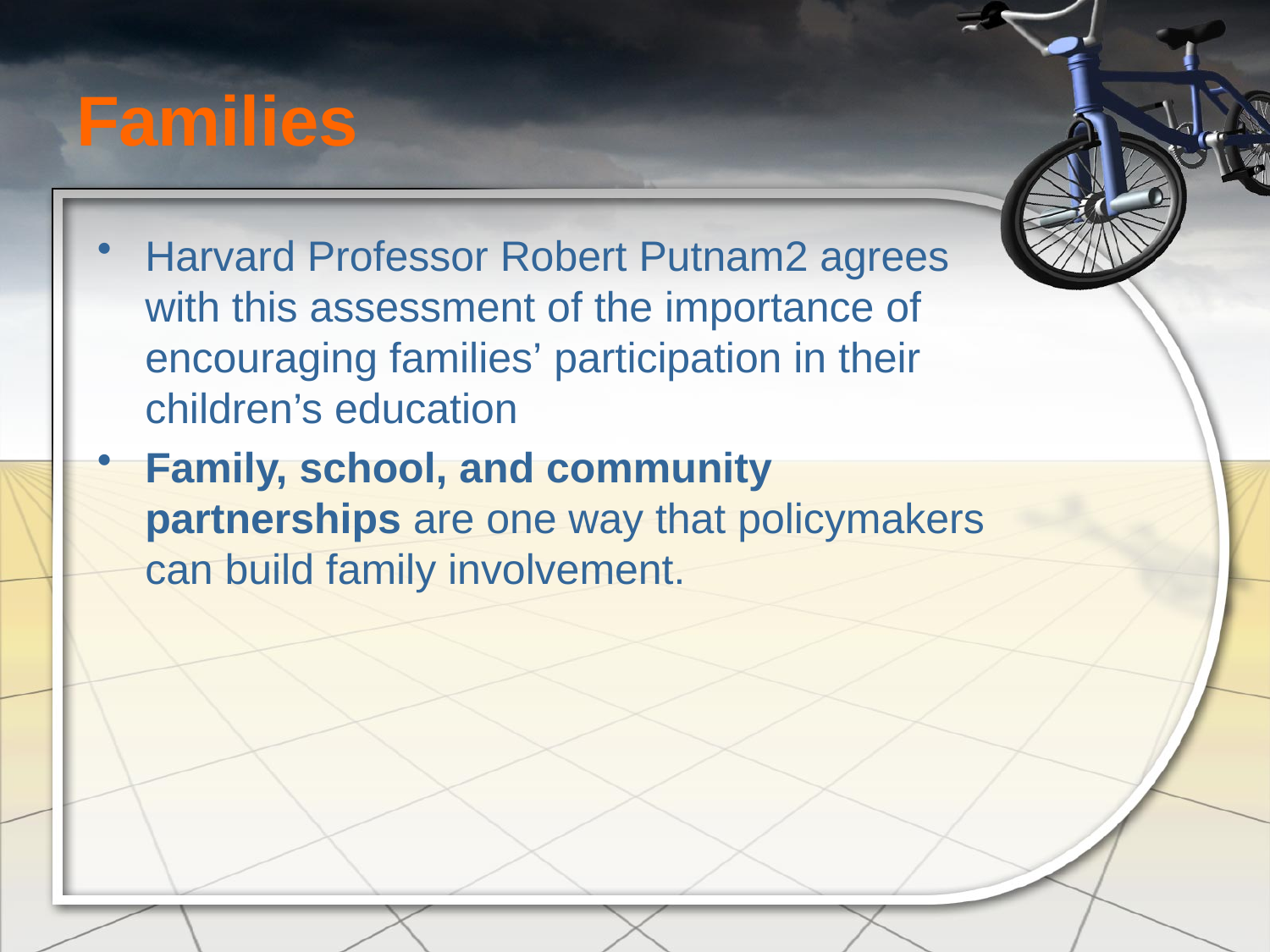

# Families
Harvard Professor Robert Putnam2 agrees with this assessment of the importance of encouraging families’ participation in their children’s education
Family, school, and community partnerships are one way that policymakers can build family involvement.